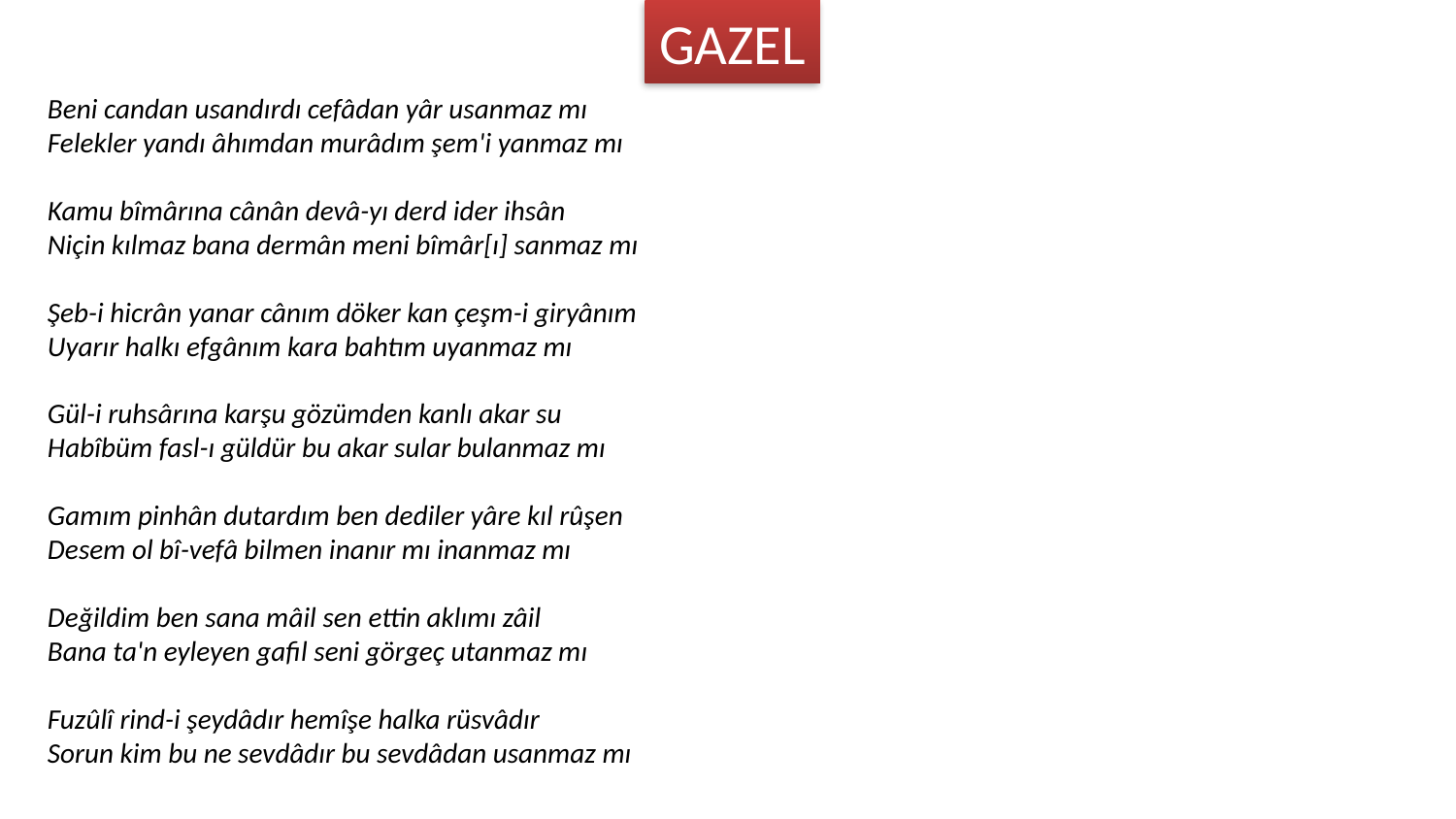

GAZEL
Beni candan usandırdı cefâdan yâr usanmaz mı
Felekler yandı âhımdan murâdım şem'i yanmaz mı
Kamu bîmârına cânân devâ-yı derd ider ihsân
Niçin kılmaz bana dermân meni bîmâr[ı] sanmaz mı
Şeb-i hicrân yanar cânım döker kan çeşm-i giryânım
Uyarır halkı efgânım kara bahtım uyanmaz mı
Gül-i ruhsârına karşu gözümden kanlı akar su
Habîbüm fasl-ı güldür bu akar sular bulanmaz mı
Gamım pinhân dutardım ben dediler yâre kıl rûşen
Desem ol bî-vefâ bilmen inanır mı inanmaz mı
Değildim ben sana mâil sen ettin aklımı zâil
Bana ta'n eyleyen gafil seni görgeç utanmaz mı
 
Fuzûlî rind-i şeydâdır hemîşe halka rüsvâdır
Sorun kim bu ne sevdâdır bu sevdâdan usanmaz mı